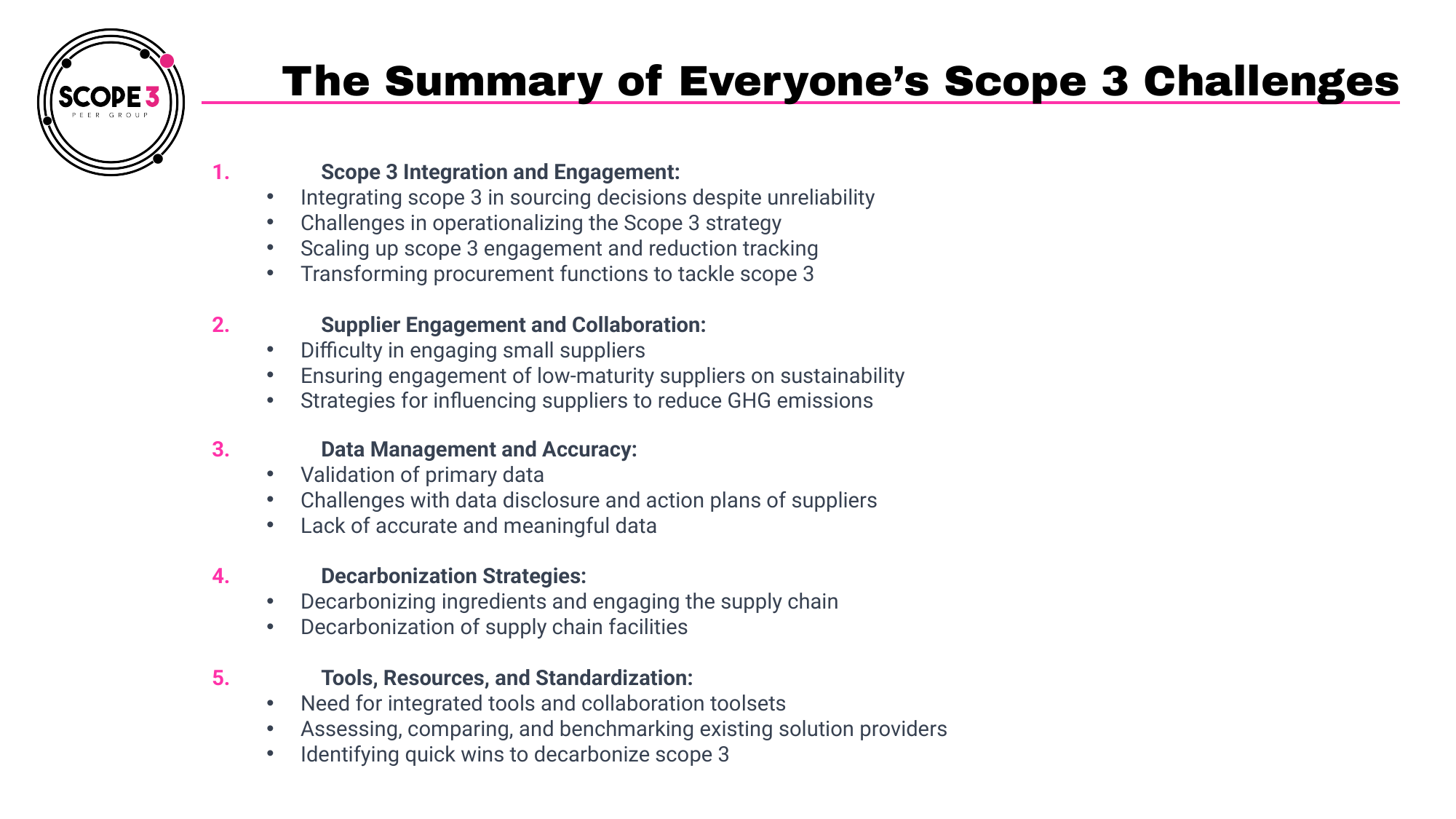

# The Summary of Everyone’s Scope 3 Challenges
1.	Scope 3 Integration and Engagement:
Integrating scope 3 in sourcing decisions despite unreliability
Challenges in operationalizing the Scope 3 strategy
Scaling up scope 3 engagement and reduction tracking
Transforming procurement functions to tackle scope 3

2.	Supplier Engagement and Collaboration:
Difficulty in engaging small suppliers
Ensuring engagement of low-maturity suppliers on sustainability
Strategies for influencing suppliers to reduce GHG emissions
3.	Data Management and Accuracy:
Validation of primary data
Challenges with data disclosure and action plans of suppliers
Lack of accurate and meaningful data

4.	Decarbonization Strategies:
Decarbonizing ingredients and engaging the supply chain
Decarbonization of supply chain facilities

5.	Tools, Resources, and Standardization:
Need for integrated tools and collaboration toolsets
Assessing, comparing, and benchmarking existing solution providers
Identifying quick wins to decarbonize scope 3